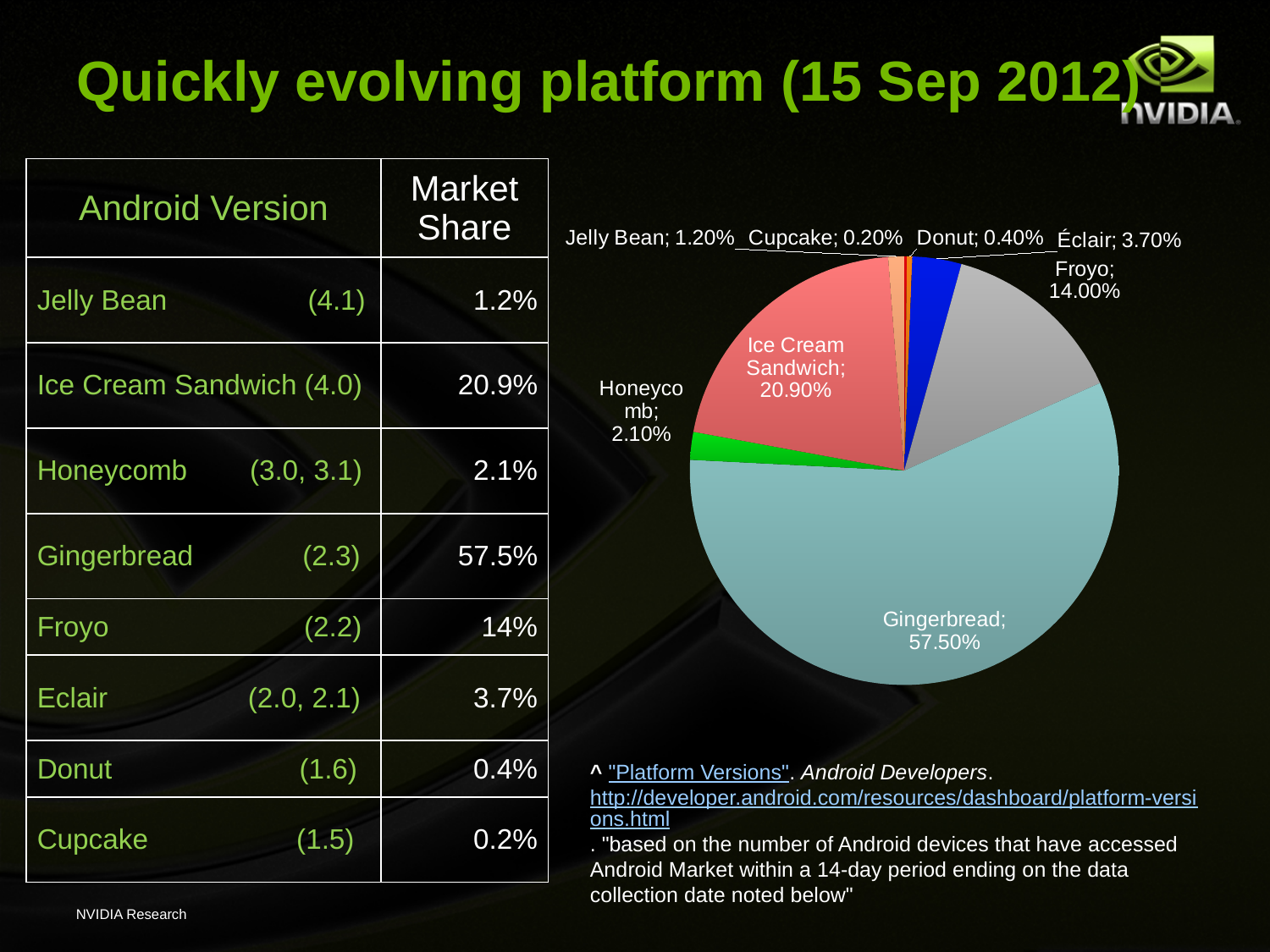

# Quickly evolving platform (15 Sep 2012)

### Chart

| Category | SDK |
|---|---|
| Cupcake | 0.002 |
| Donut | 0.004 |
| Éclair | 0.037 |
| Froyo | 0.14 |
| Gingerbread | 0.575 |
| Honeycomb | 0.021 |
| Ice Cream Sandwich | 0.209 |
| Jelly Bean | 0.012 |
| Android Version | Market Share |
| --- | --- |
| Jelly Bean (4.1) | 1.2% |
| Ice Cream Sandwich (4.0) | 20.9% |
| Honeycomb (3.0, 3.1) | 2.1% |
| Gingerbread (2.3) | 57.5% |
| Froyo (2.2) | 14% |
| Eclair (2.0, 2.1) | 3.7% |
| Donut (1.6) | 0.4% |
| Cupcake (1.5) | 0.2% |
^ "Platform Versions". Android Developers. http://developer.android.com/resources/dashboard/platform-versions.html. "based on the number of Android devices that have accessed Android Market within a 14-day period ending on the data collection date noted below"